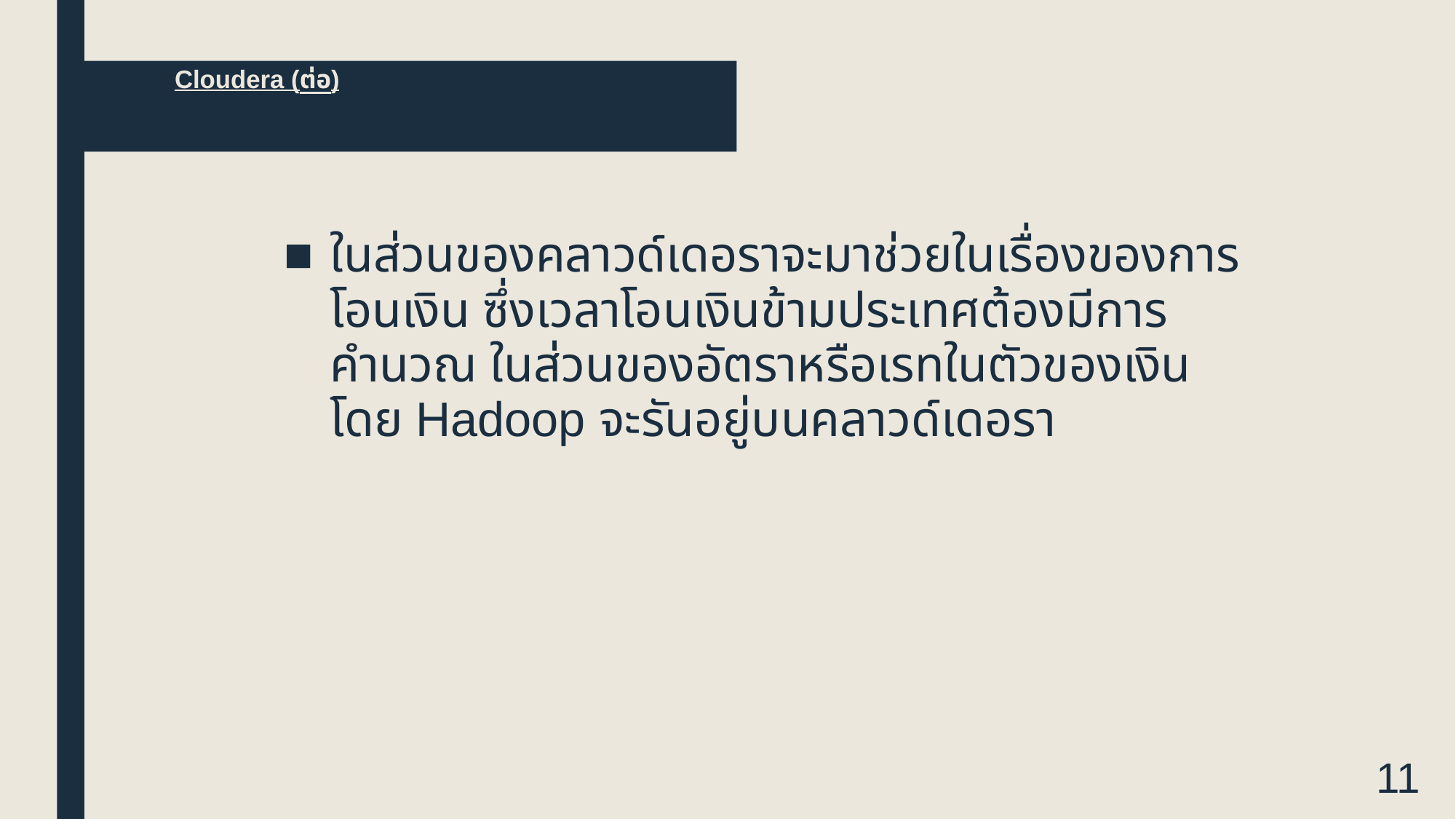

# Cloudera (ต่อ)
ในส่วนของคลาวด์เดอราจะมาช่วยในเรื่องของการโอนเงิน ซึ่งเวลาโอนเงินข้ามประเทศต้องมีการคำนวณ ในส่วนของอัตราหรือเรทในตัวของเงิน
โดย Hadoop จะรันอยู่บนคลาวด์เดอรา
11